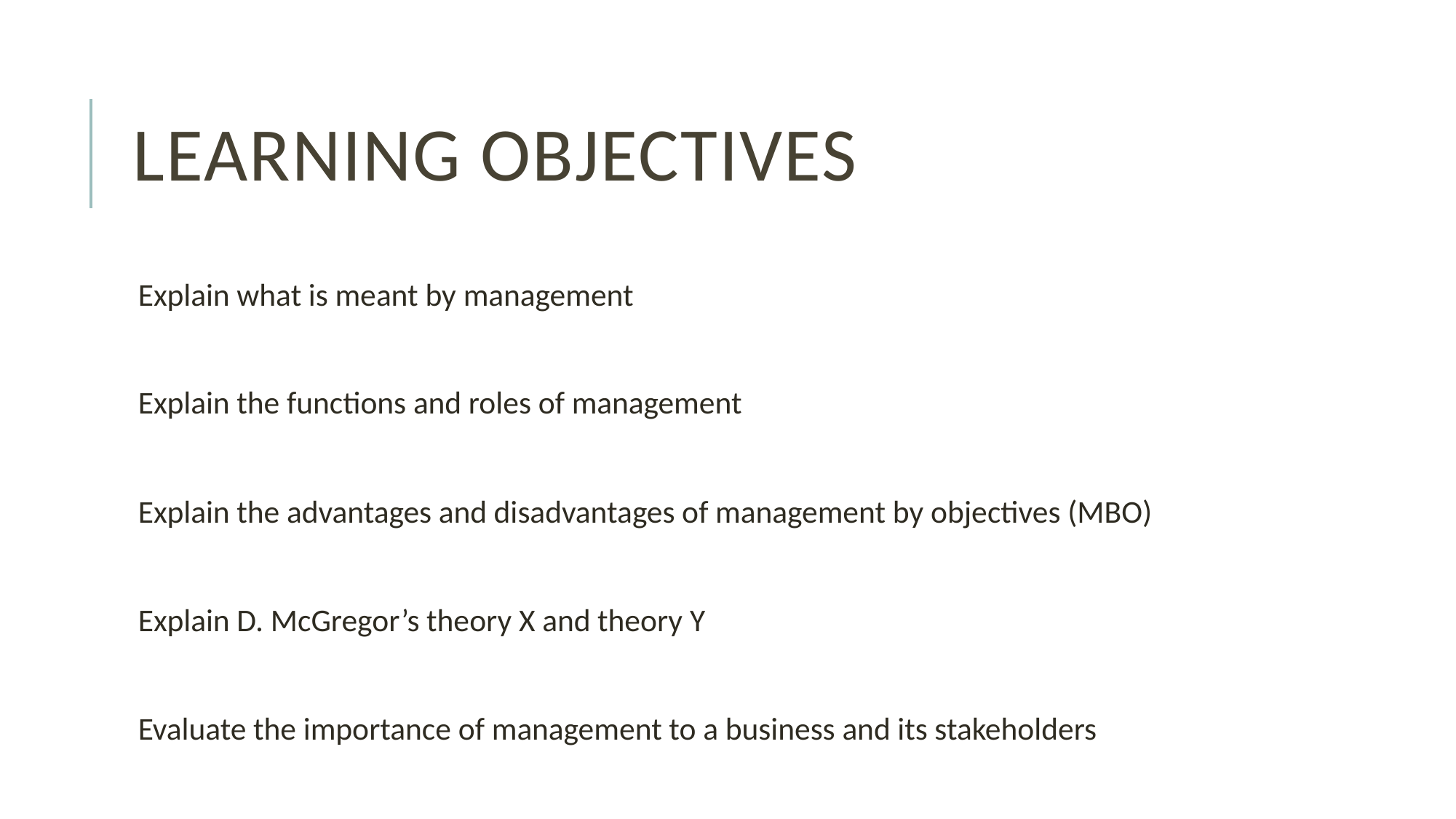

# Learning objectives
Explain what is meant by management

Explain the functions and roles of management

Explain the advantages and disadvantages of management by objectives (MBO)

Explain D. McGregor’s theory X and theory Y

Evaluate the importance of management to a business and its stakeholders